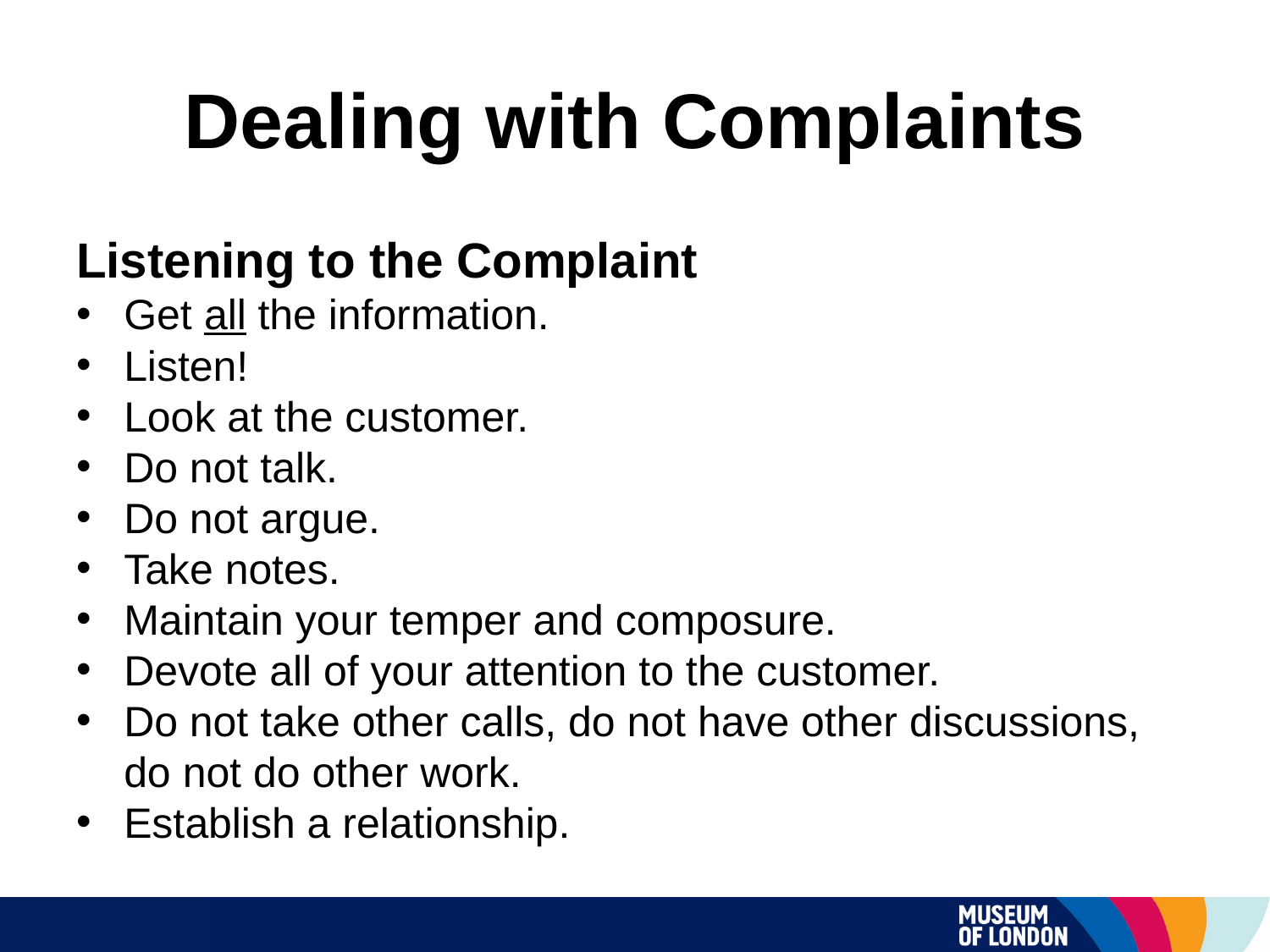

# Dealing with Complaints
Listening to the Complaint
Get all the information.
Listen!
Look at the customer.
Do not talk.
Do not argue.
Take notes.
Maintain your temper and composure.
Devote all of your attention to the customer.
Do not take other calls, do not have other discussions, do not do other work.
Establish a relationship.